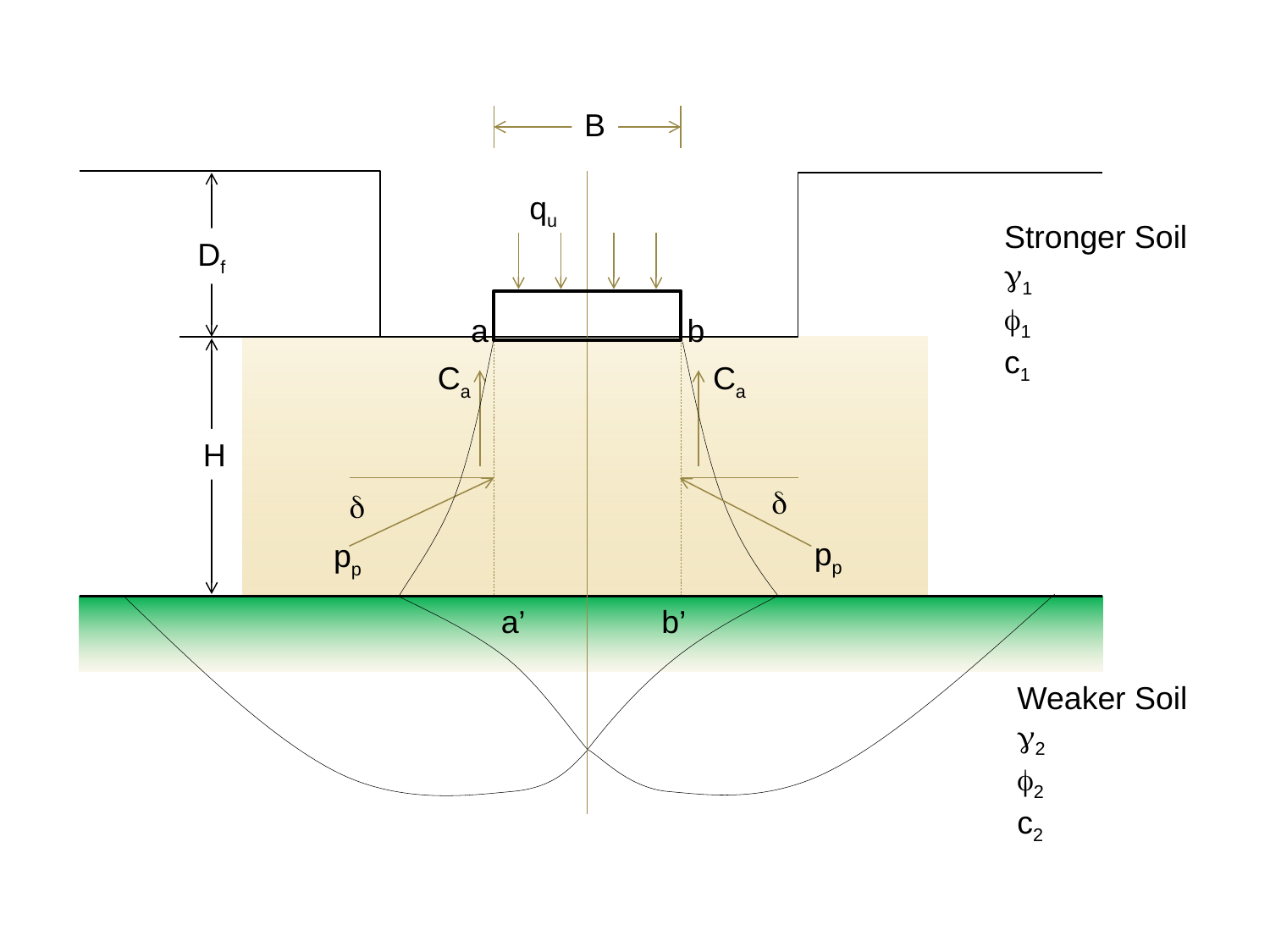

B
qu
Stronger Soil
γ1
φ1
c1
Df

a
b

Ca
Ca
H
δ
δ
pp
pp

a’
b’
Weaker Soil
γ2
φ2
c2